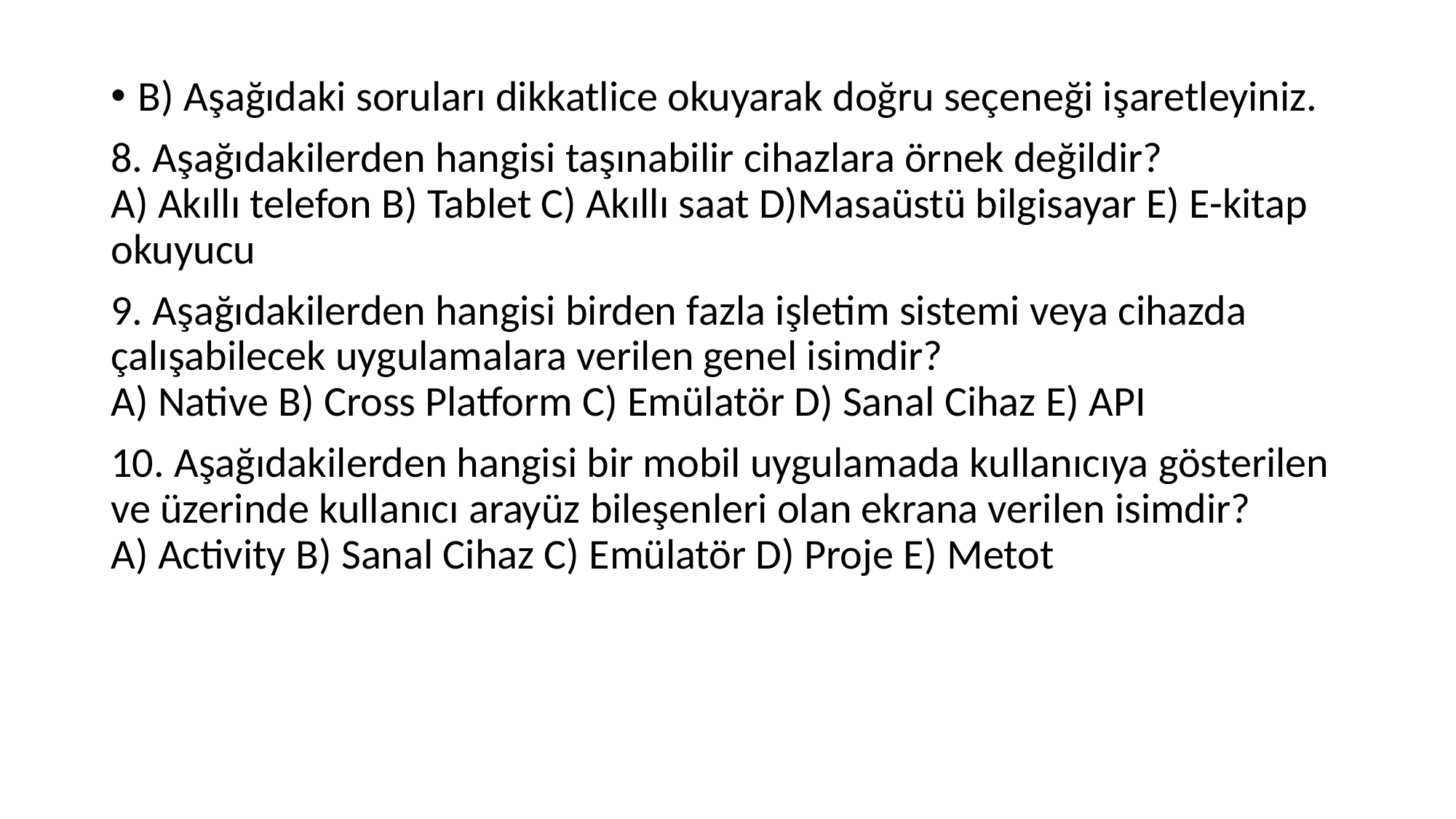

B) Aşağıdaki soruları dikkatlice okuyarak doğru seçeneği işaretleyiniz.
8. Aşağıdakilerden hangisi taşınabilir cihazlara örnek değildir?
A) Akıllı telefon B) Tablet C) Akıllı saat D)Masaüstü bilgisayar E) E-kitap okuyucu
9. Aşağıdakilerden hangisi birden fazla işletim sistemi veya cihazda çalışabilecek uygulamalara verilen genel isimdir?
A) Native B) Cross Platform C) Emülatör D) Sanal Cihaz E) API
10. Aşağıdakilerden hangisi bir mobil uygulamada kullanıcıya gösterilen ve üzerinde kullanıcı arayüz bileşenleri olan ekrana verilen isimdir?
A) Activity B) Sanal Cihaz C) Emülatör D) Proje E) Metot